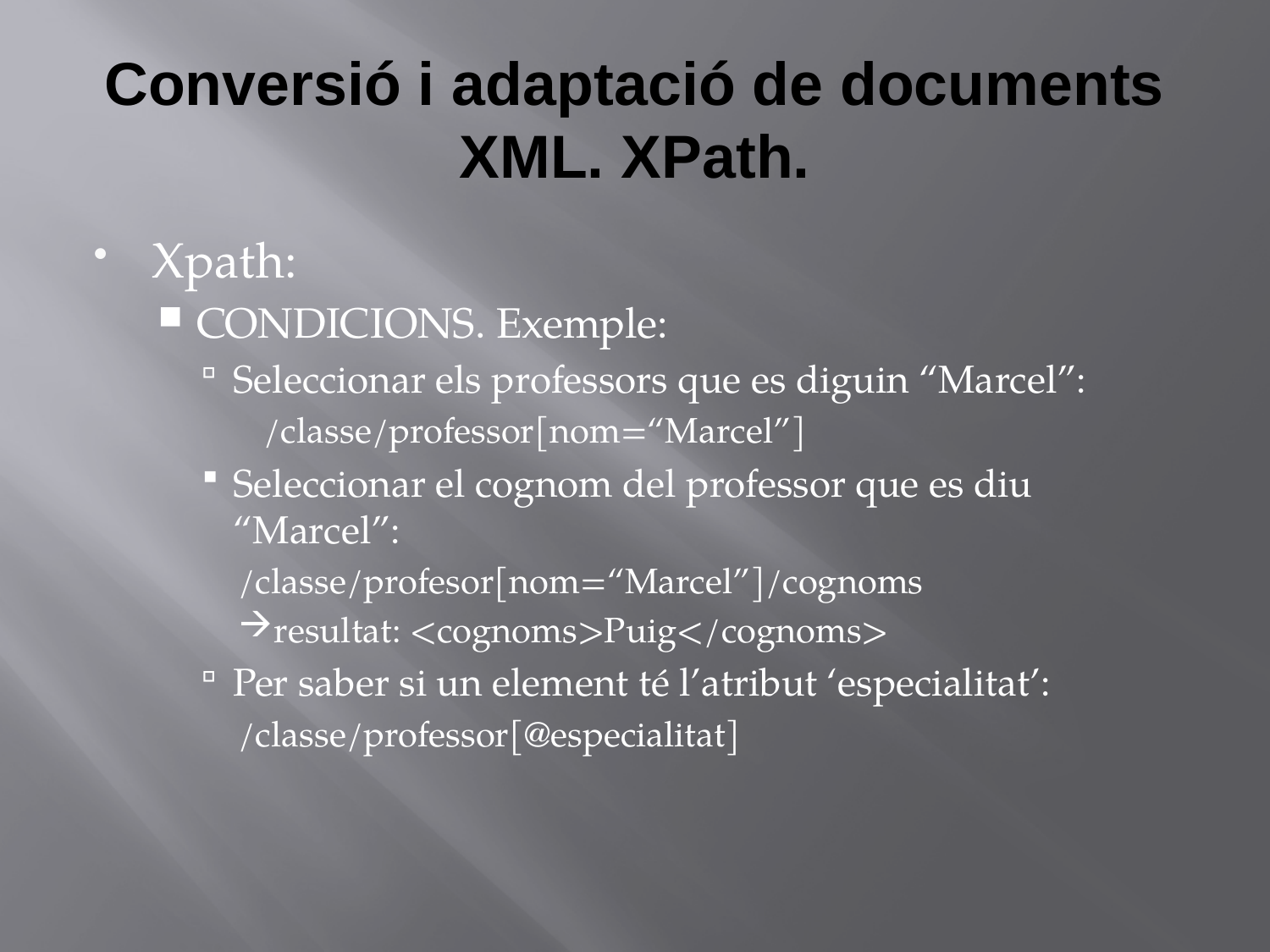

# Conversió i adaptació de documents XML. XPath.
Xpath:
CONDICIONS. Exemple:
Seleccionar els professors que es diguin “Marcel”:
	/classe/professor[nom=“Marcel”]
Seleccionar el cognom del professor que es diu “Marcel”:
/classe/profesor[nom=“Marcel”]/cognoms
resultat: <cognoms>Puig</cognoms>
Per saber si un element té l’atribut ‘especialitat’:
/classe/professor[@especialitat]